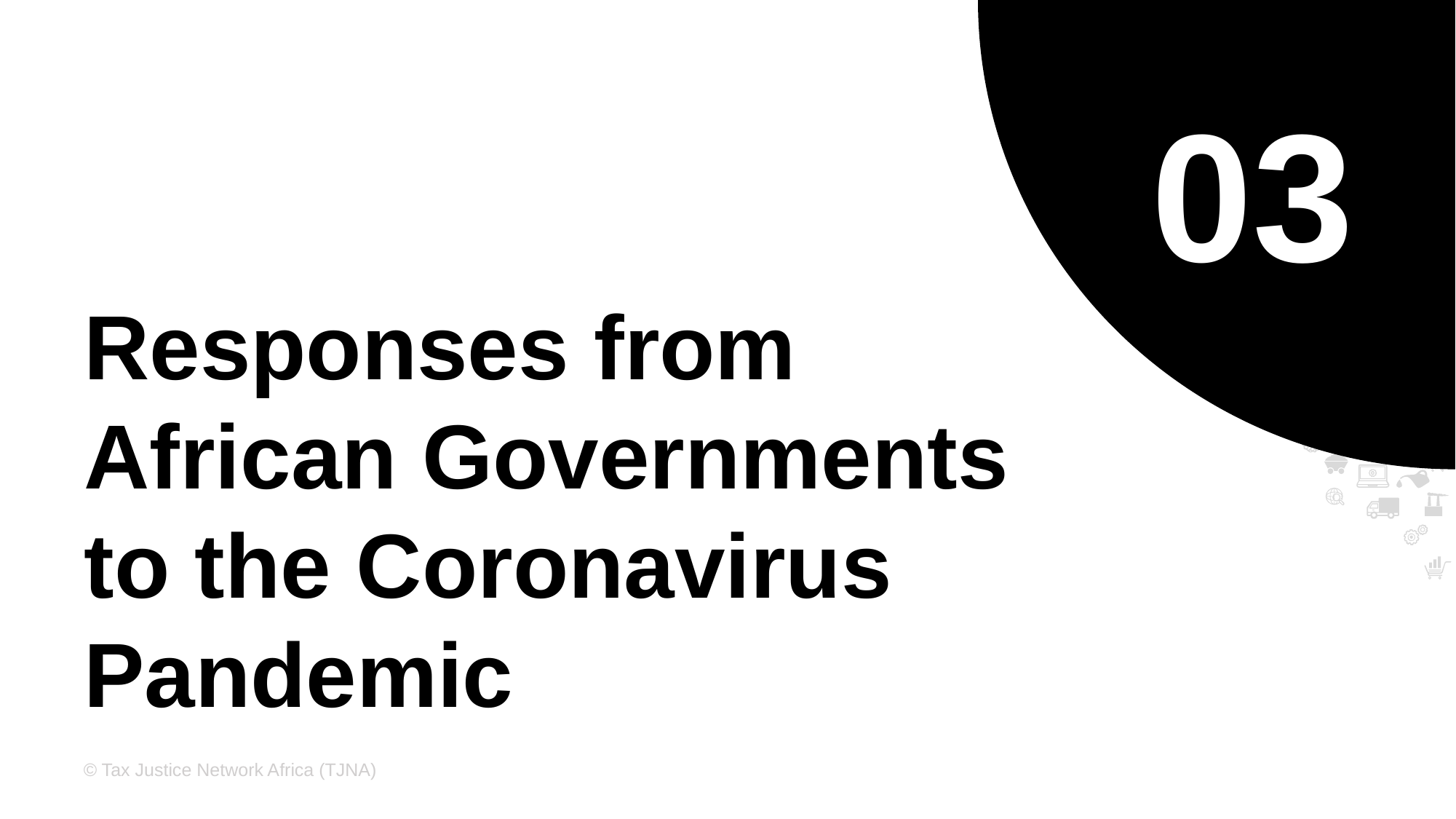

03
Responses from African Governments to the Coronavirus Pandemic